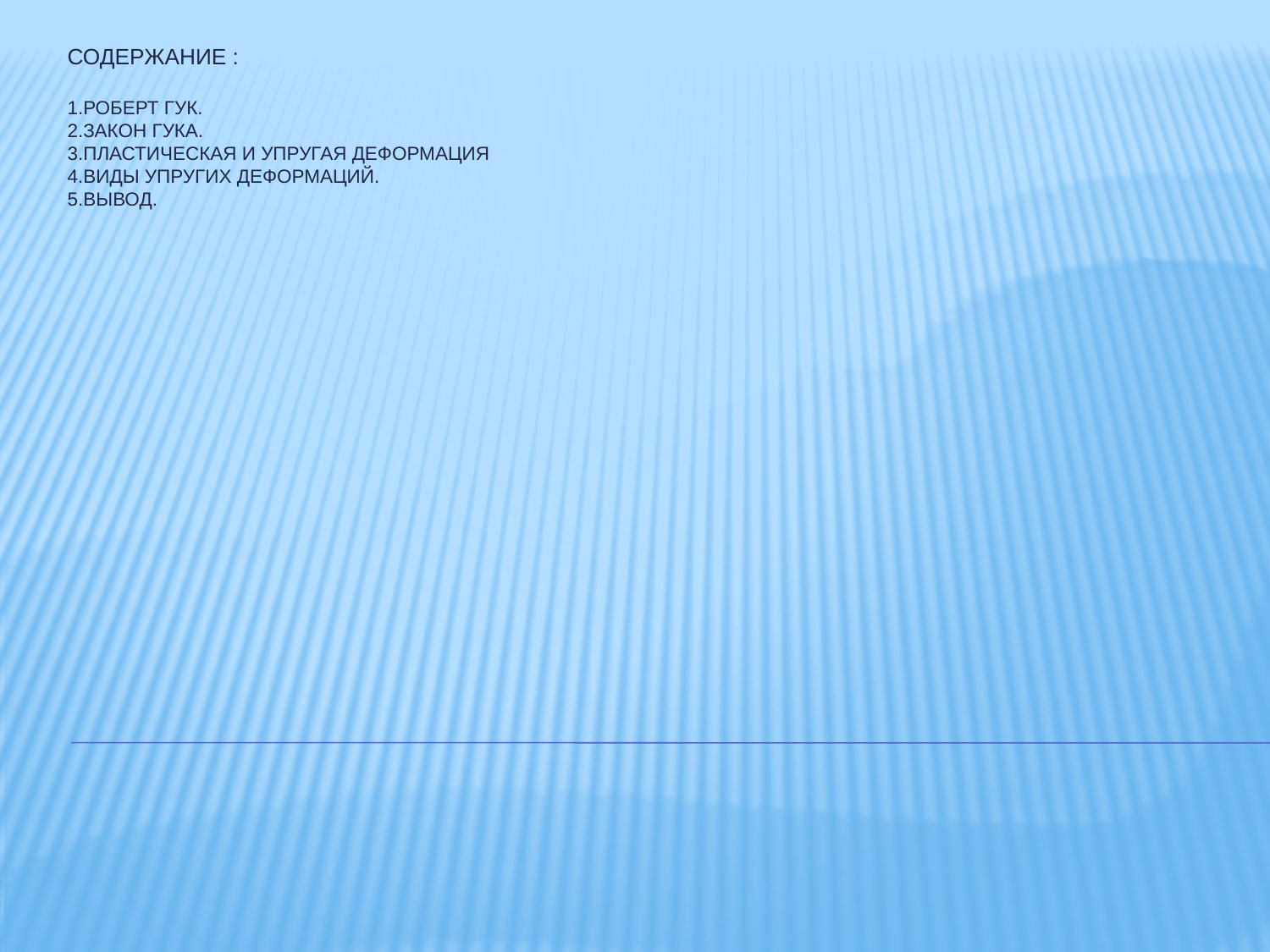

# Содержание : 1.Роберт Гук. 2.Закон Гука. 3.Пластическая и упругая деформация 4.Виды упругих деформаций. 5.Вывод.